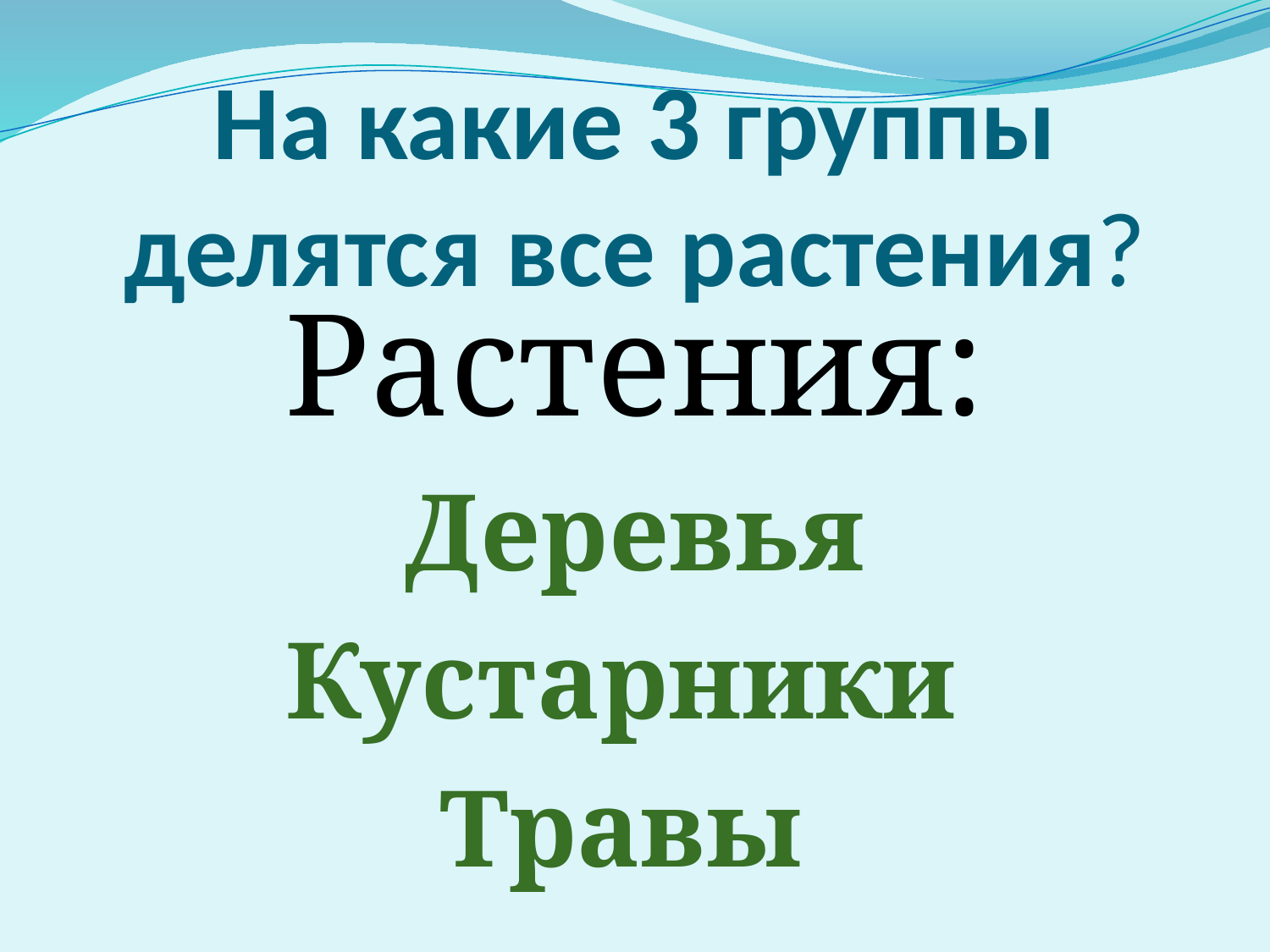

# На какие 3 группы делятся все растения?
Растения:
Деревья
Кустарники
Травы